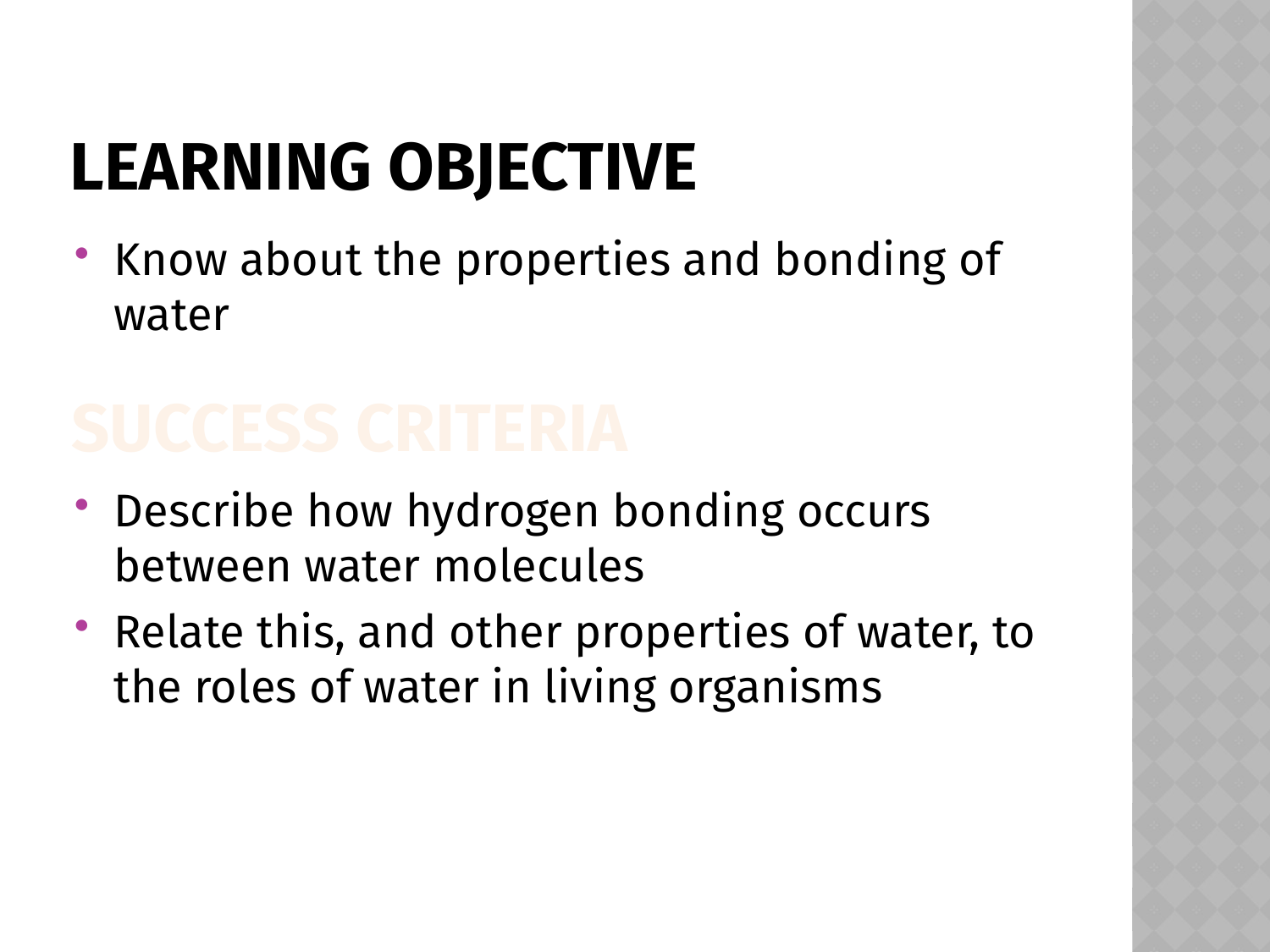

# Learning OBjective
Know about the properties and bonding of water

Describe how hydrogen bonding occurs between water molecules
Relate this, and other properties of water, to the roles of water in living organisms
Success Criteria